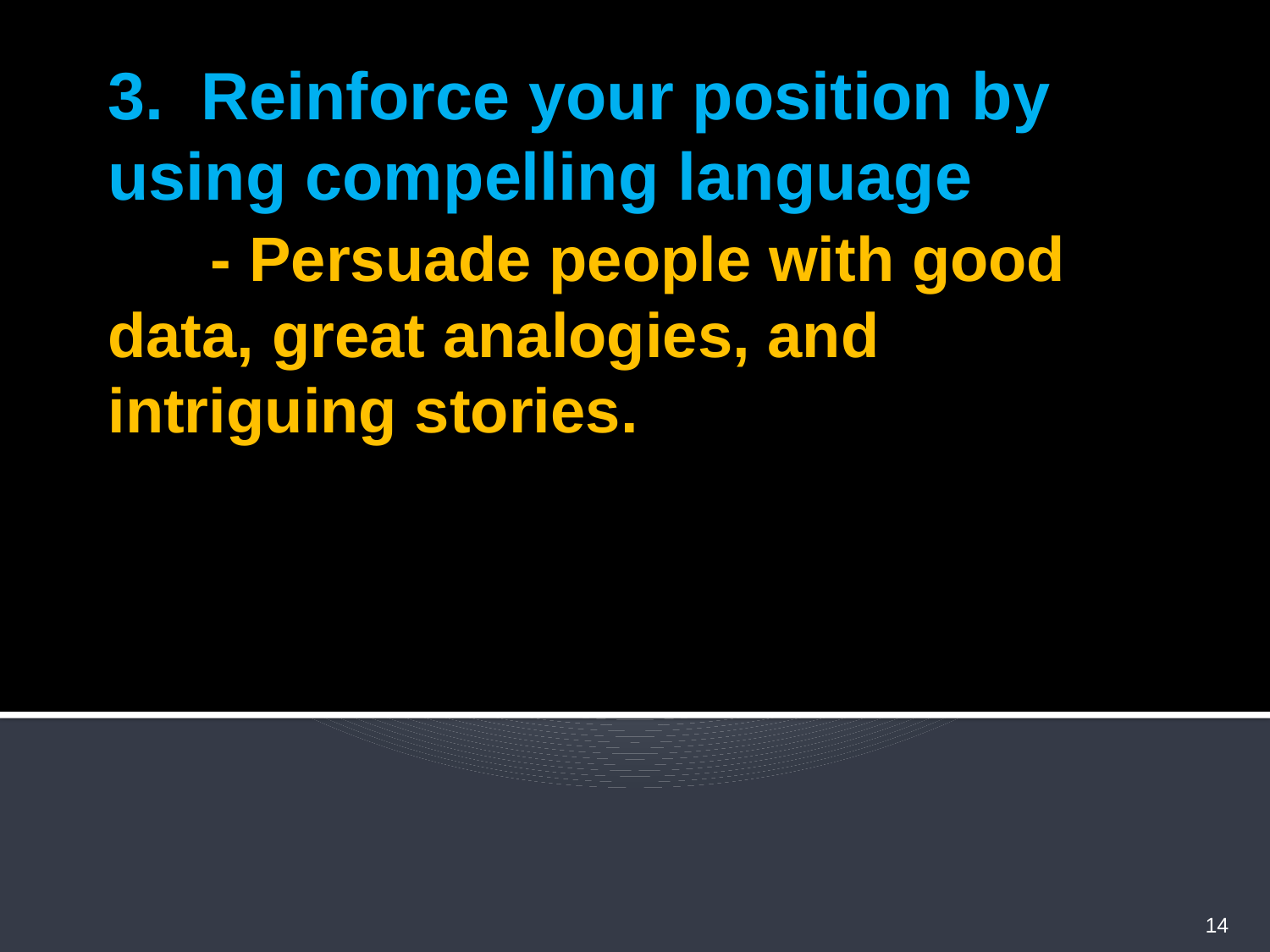

# 3.  Reinforce your position by using compelling language - Persuade people with good 	data, great analogies, and 	intriguing stories.
14